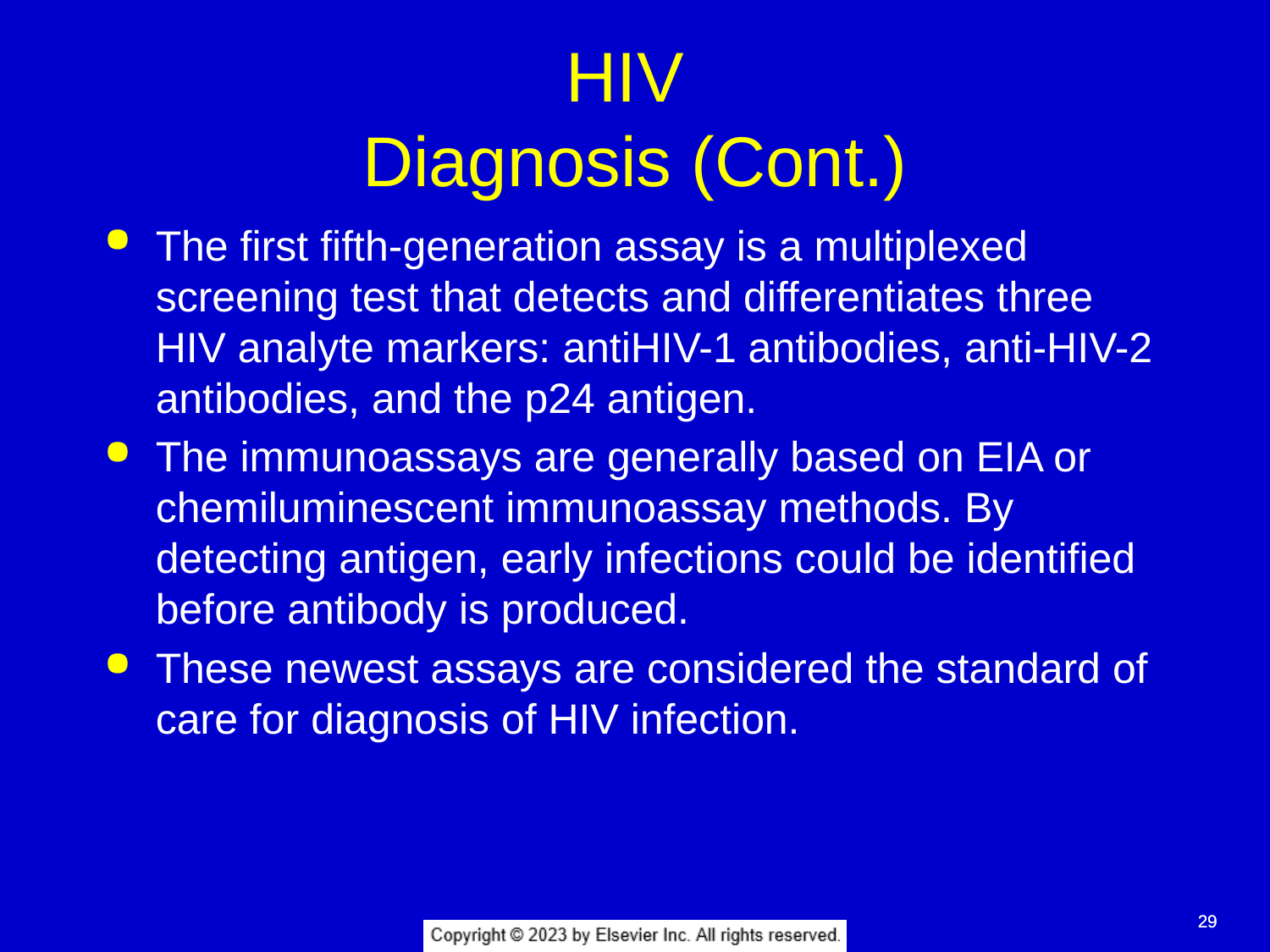

# HIV Diagnosis (Cont.)
The first fifth-generation assay is a multiplexed screening test that detects and differentiates three HIV analyte markers: antiHIV-1 antibodies, anti-HIV-2 antibodies, and the p24 antigen.
The immunoassays are generally based on EIA or chemiluminescent immunoassay methods. By detecting antigen, early infections could be identified before antibody is produced.
These newest assays are considered the standard of care for diagnosis of HIV infection.